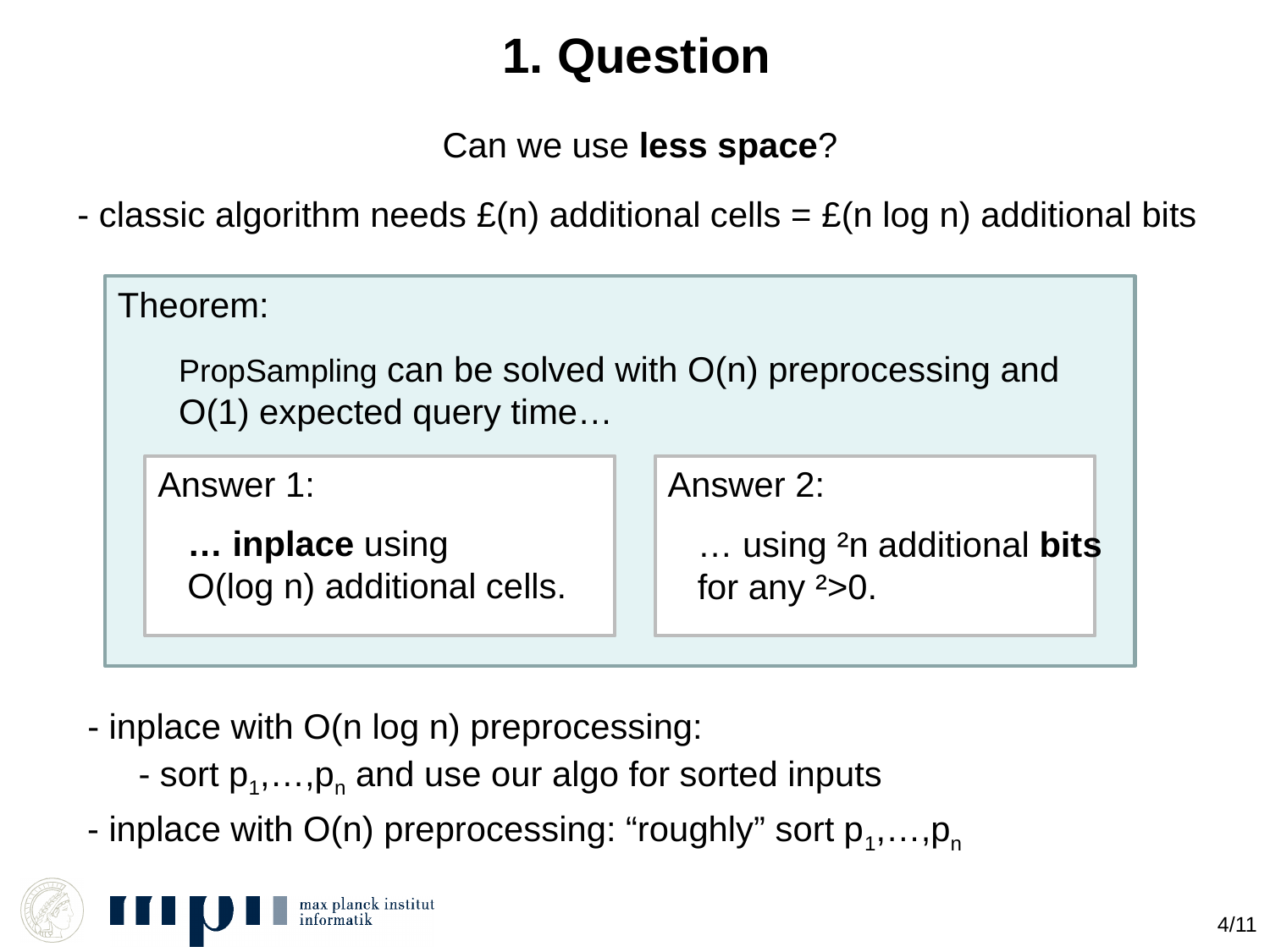

# 1. Question
Can we use less space?
- classic algorithm needs £(n) additional cells = £(n log n) additional bits
Theorem:
PropSampling can be solved with O(n) preprocessing and O(1) expected query time…
Answer 1:
Answer 2:
… inplace using
O(log n) additional cells.
… using ²n additional bits for any ²>0.
- inplace with O(n log n) preprocessing:
- sort p1,…,pn and use our algo for sorted inputs
- inplace with O(n) preprocessing: “roughly” sort p1,…,pn
4/11